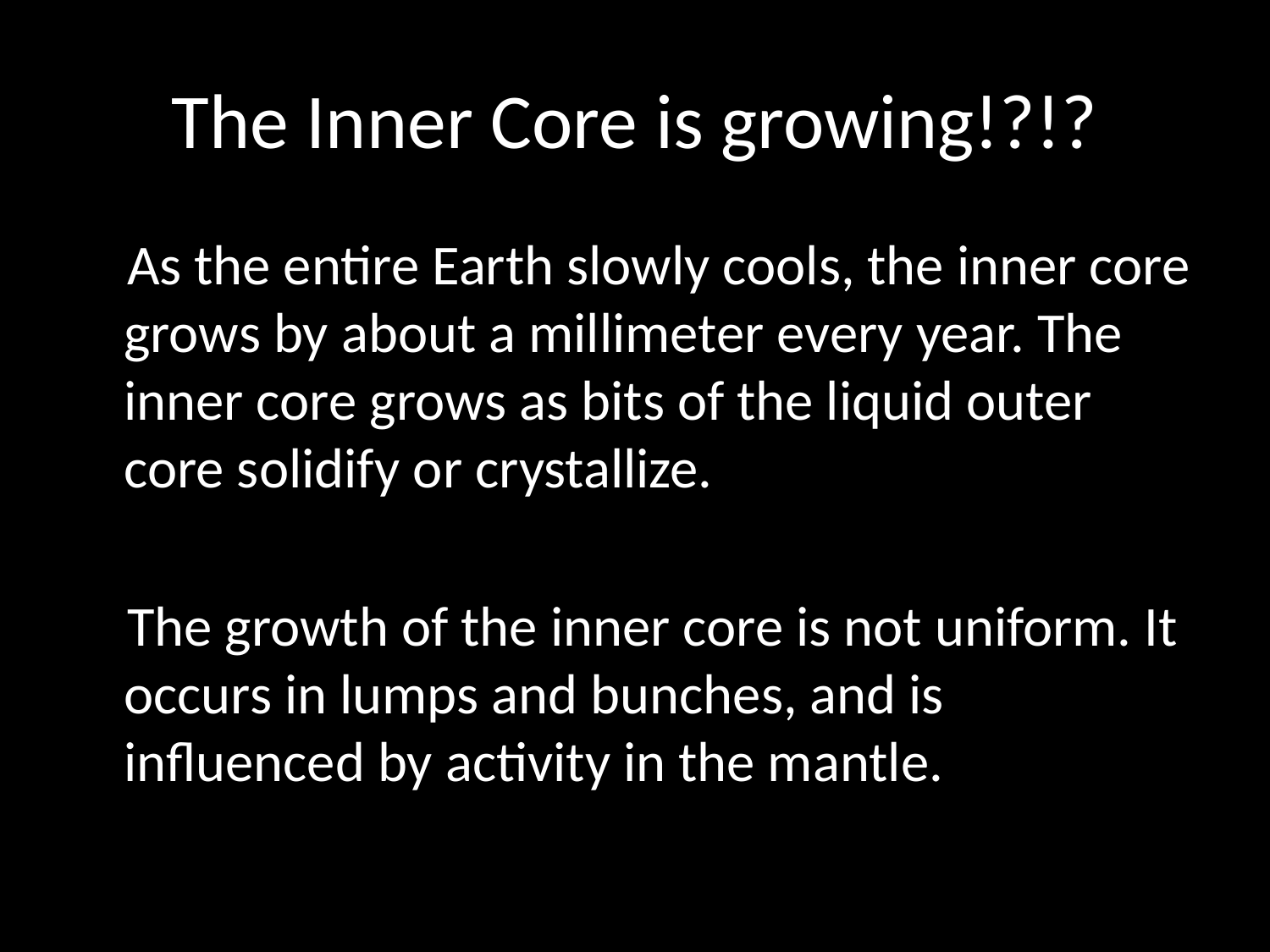

# The Inner Core is growing!?!?
    As the entire Earth slowly cools, the inner core grows by about a millimeter every year. The inner core grows as bits of the liquid outer core solidify or crystallize.

    The growth of the inner core is not uniform. It occurs in lumps and bunches, and is influenced by activity in the mantle.